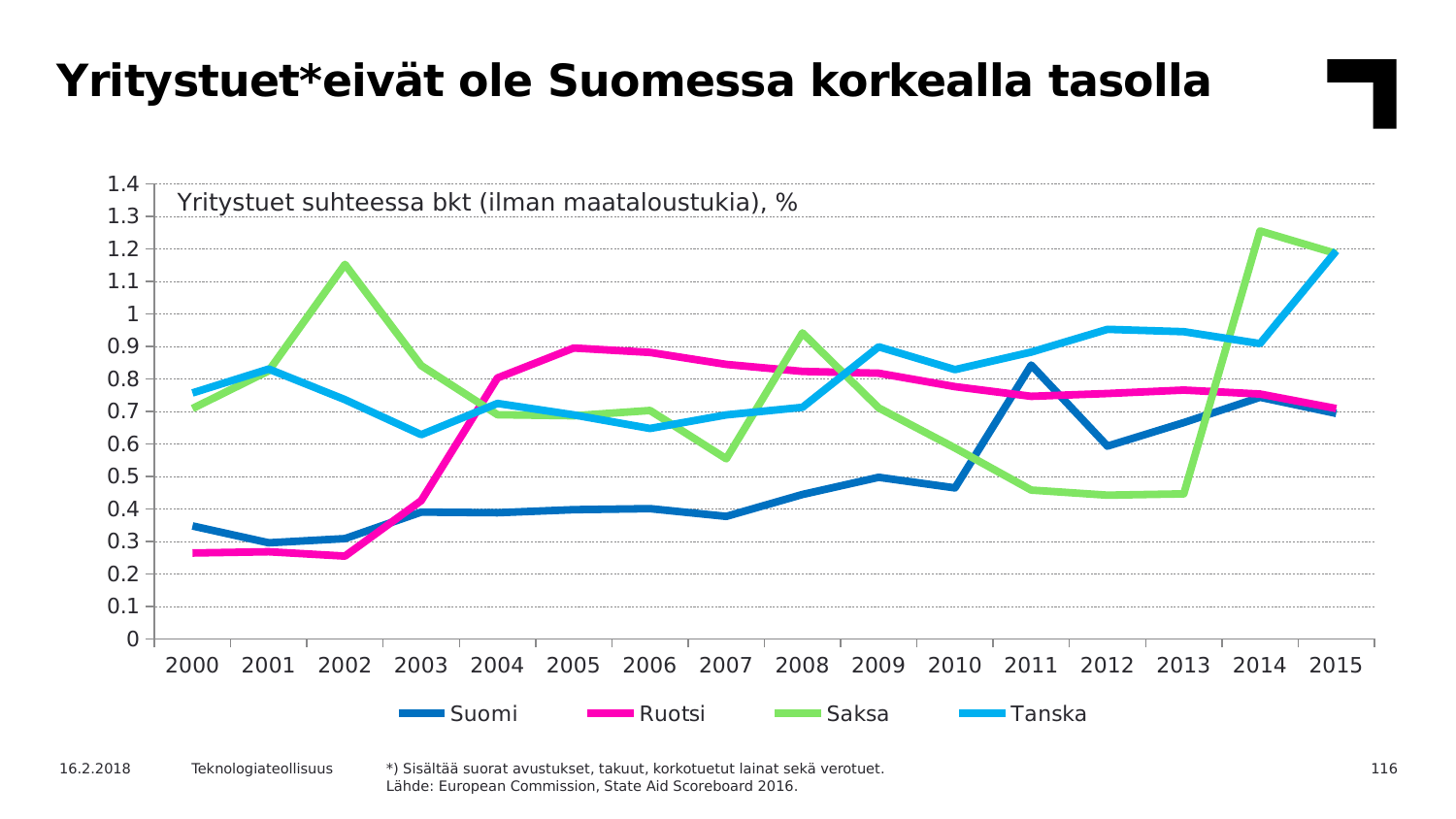

Yritystuet*eivät ole Suomessa korkealla tasolla

### Chart

| Category | Suomi | Ruotsi | Saksa | Tanska |
|---|---|---|---|---|
| 2000 | 0.34727 | 0.264 | 0.70864 | 0.75666 |
| 2001 | 0.29539 | 0.26795 | 0.82456 | 0.83004 |
| 2002 | 0.30824 | 0.25443 | 1.15227 | 0.73599 |
| 2003 | 0.38991 | 0.42529 | 0.8407 | 0.62824 |
| 2004 | 0.38798 | 0.80279 | 0.68963 | 0.72425 |
| 2005 | 0.39731 | 0.89478 | 0.68651 | 0.68907 |
| 2006 | 0.4004 | 0.88125 | 0.70273 | 0.64728 |
| 2007 | 0.37661 | 0.84435 | 0.55377 | 0.68903 |
| 2008 | 0.44401 | 0.8228 | 0.94141 | 0.71226 |
| 2009 | 0.49686 | 0.81724 | 0.71065 | 0.89844 |
| 2010 | 0.46437 | 0.77607 | 0.58736 | 0.8283 |
| 2011 | 0.84253 | 0.74627 | 0.45762 | 0.88227 |
| 2012 | 0.59292 | 0.75479 | 0.44192 | 0.9522 |
| 2013 | 0.66531 | 0.76546 | 0.44603 | 0.94514 |
| 2014 | 0.74345 | 0.75329 | 1.25507 | 0.90838 |
| 2015 | 0.69357 | 0.70869 | 1.18539 | 1.19368 |
Yritystuet suhteessa bkt (ilman maataloustukia), %
*) Sisältää suorat avustukset, takuut, korkotuetut lainat sekä verotuet.
Lähde: European Commission, State Aid Scoreboard 2016.
16.2.2018
Teknologiateollisuus
116